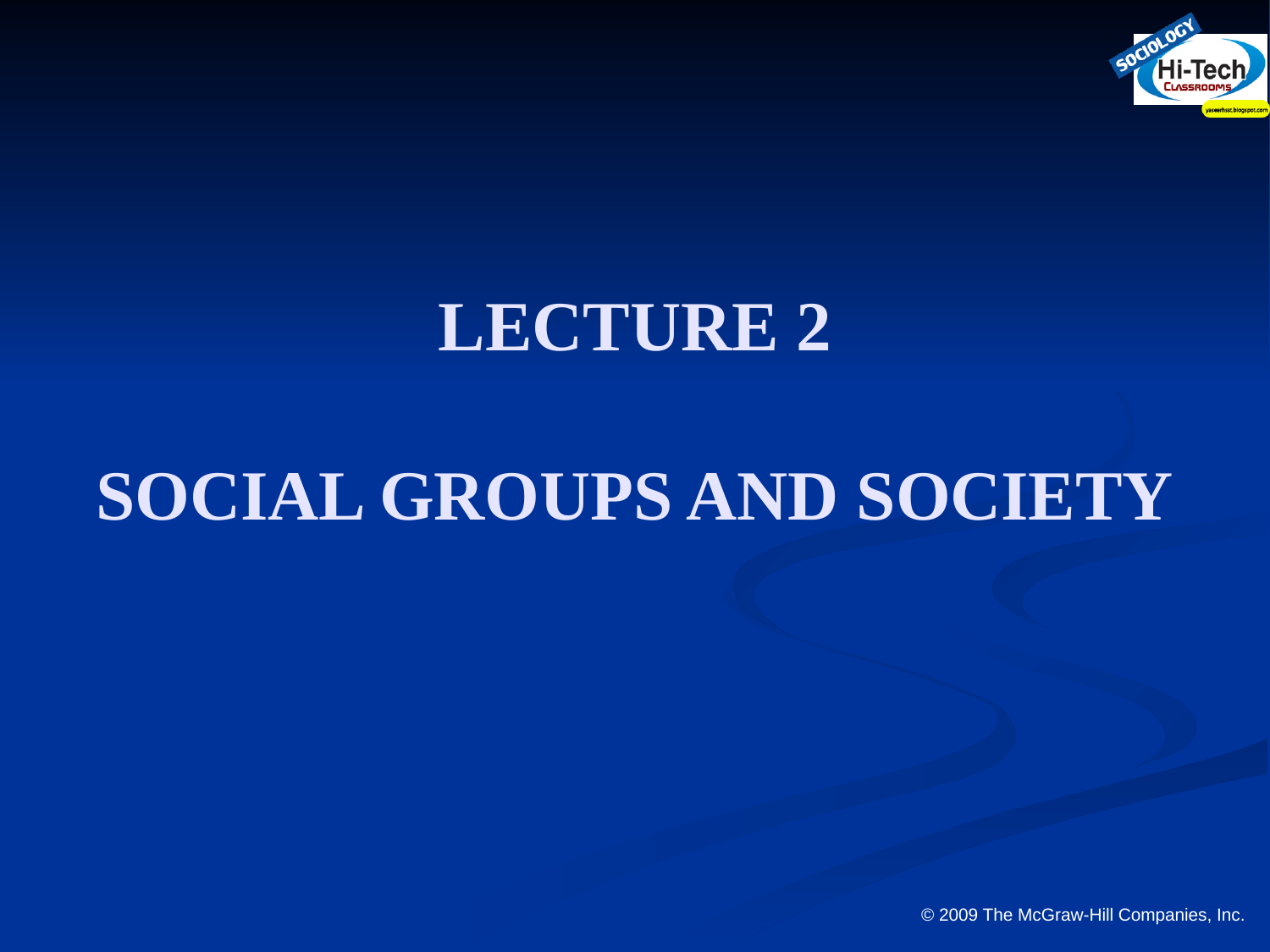

# LECTURE 2 SOCIAL GROUPS AND SOCIETY